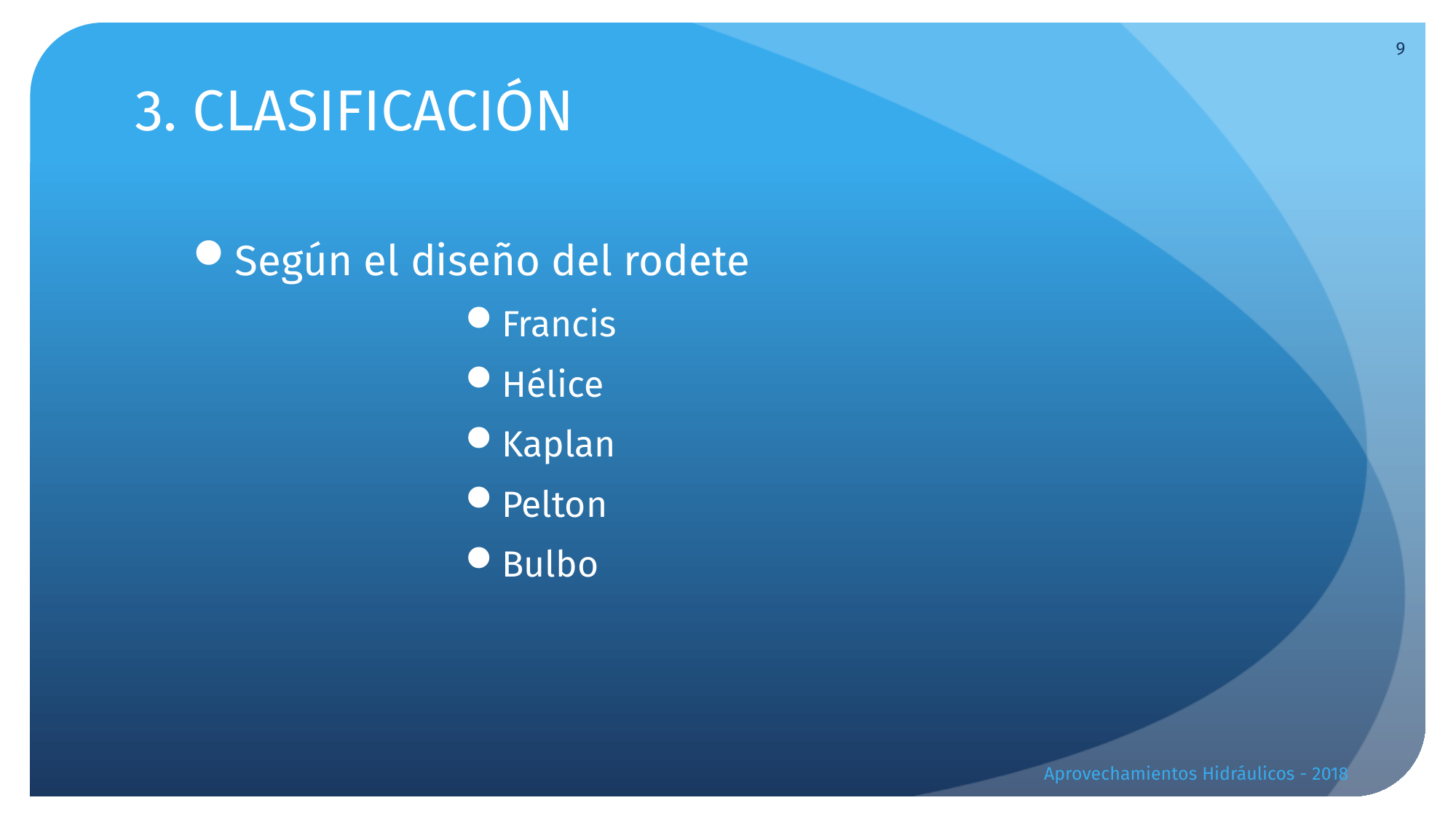

9
# 3. CLASIFICACIÓN
Según el diseño del rodete
Francis
Hélice
Kaplan
Pelton
Bulbo

Aprovechamientos Hidráulicos - 2018